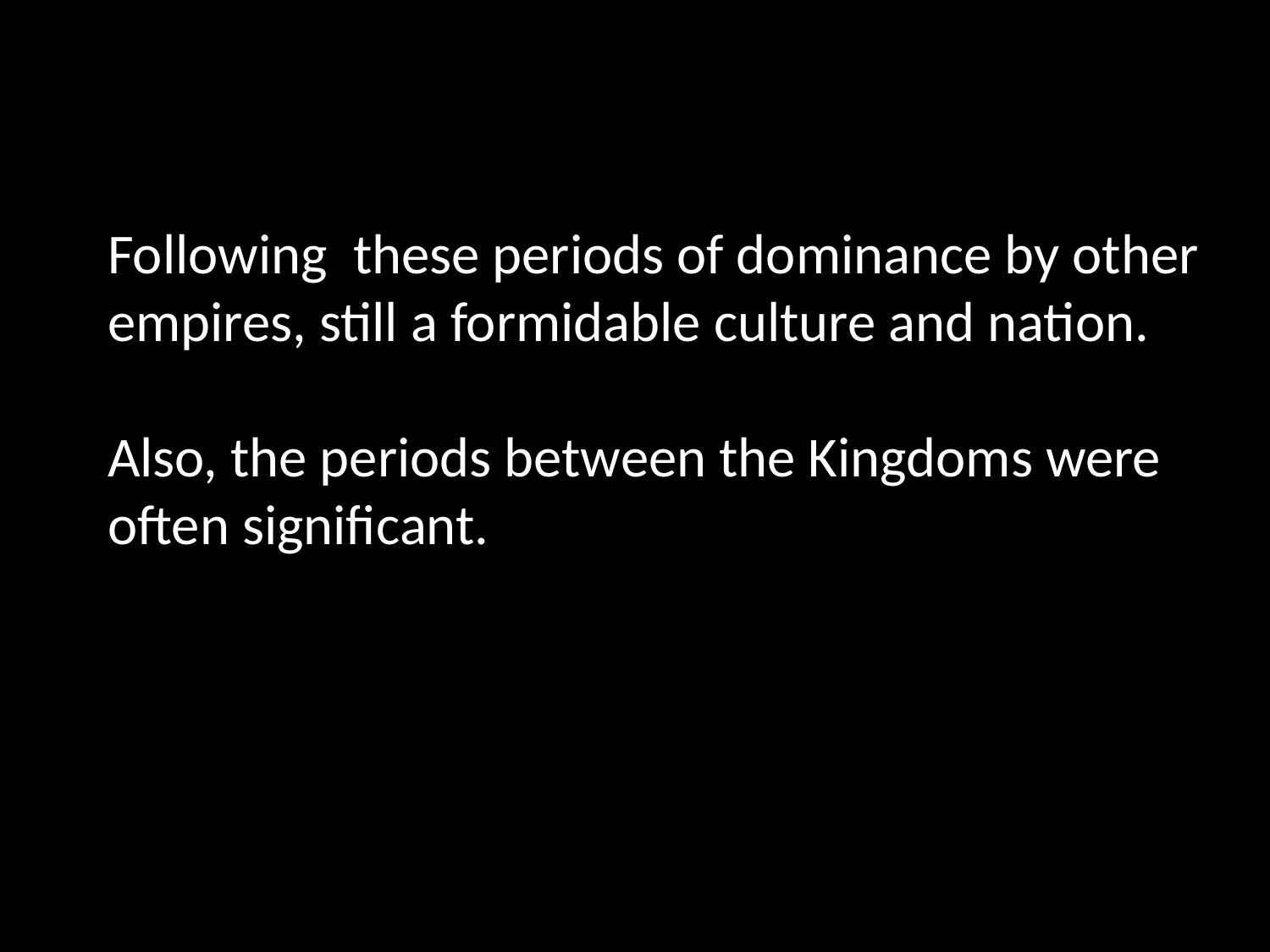

#
Following  these periods of dominance by other empires, still a formidable culture and nation.

Also, the periods between the Kingdoms were often significant.